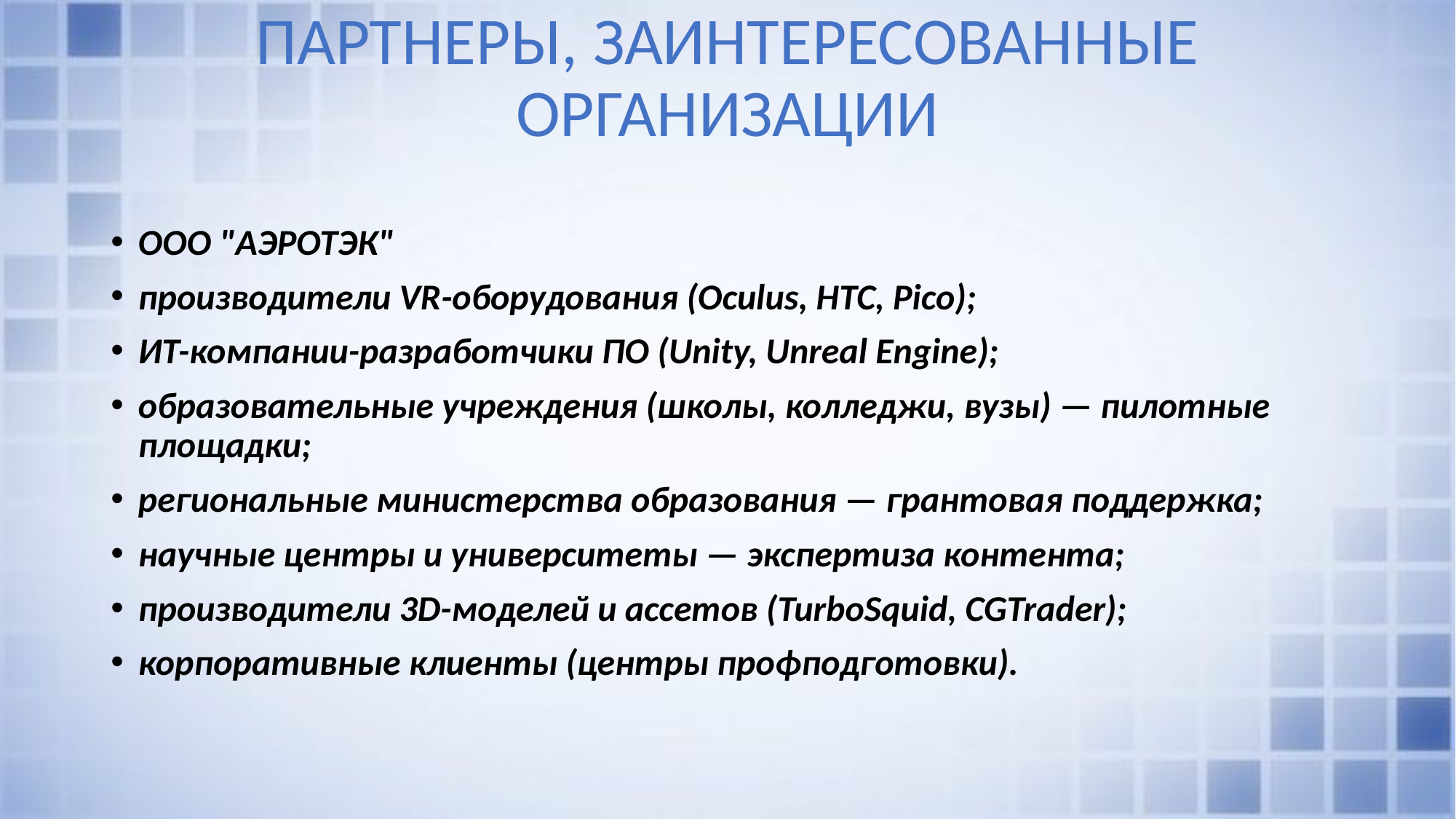

# ПАРТНЕРЫ, ЗАИНТЕРЕСОВАННЫЕ ОРГАНИЗАЦИИ
ООО "АЭРОТЭК"
производители VR-оборудования (Oculus, HTC, Pico);
ИТ-компании-разработчики ПО (Unity, Unreal Engine);
образовательные учреждения (школы, колледжи, вузы) — пилотные площадки;
региональные министерства образования — грантовая поддержка;
научные центры и университеты — экспертиза контента;
производители 3D-моделей и ассетов (TurboSquid, CGTrader);
корпоративные клиенты (центры профподготовки).